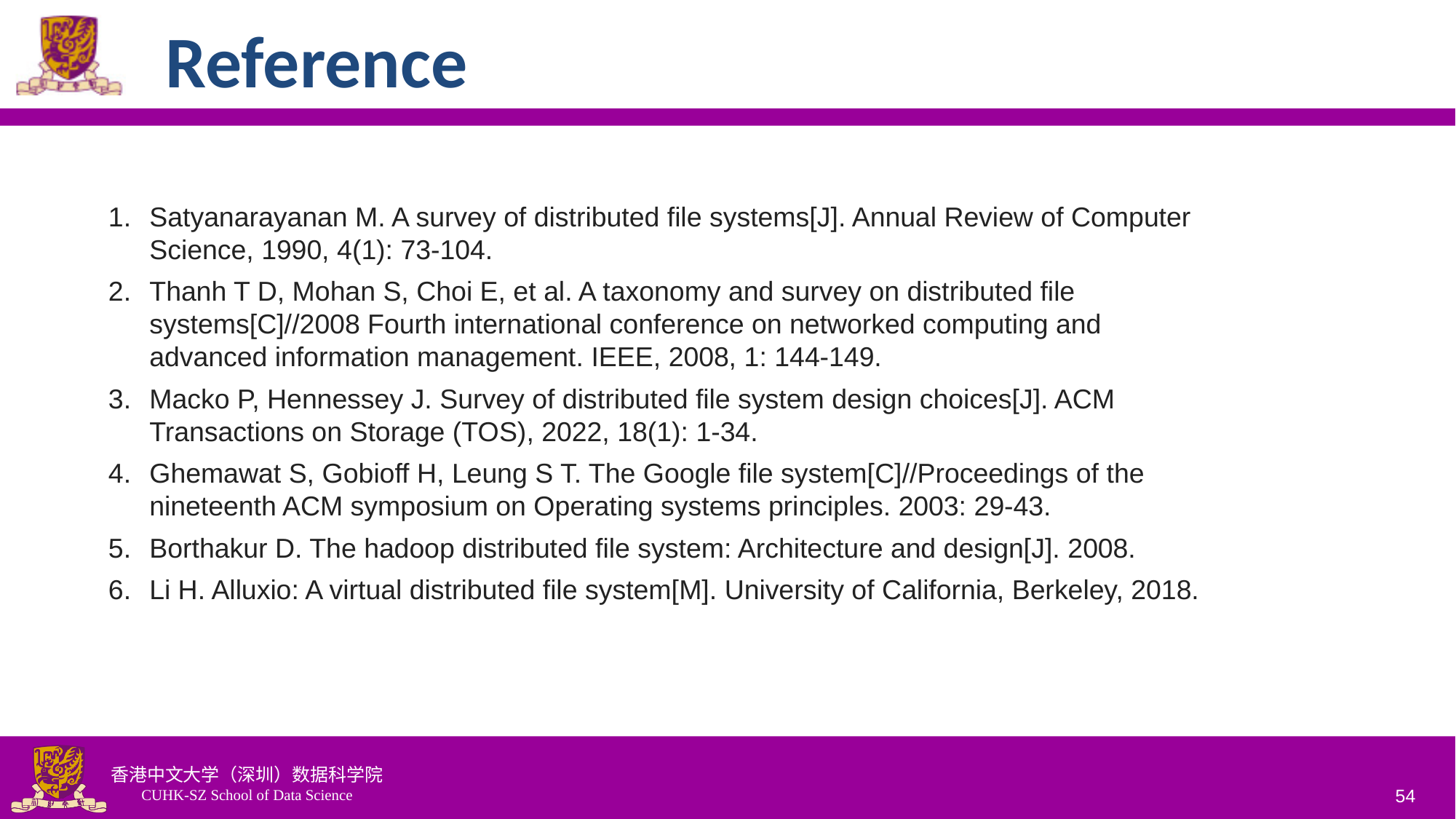

# Reference
Satyanarayanan M. A survey of distributed file systems[J]. Annual Review of Computer Science, 1990, 4(1): 73-104.
Thanh T D, Mohan S, Choi E, et al. A taxonomy and survey on distributed file systems[C]//2008 Fourth international conference on networked computing and advanced information management. IEEE, 2008, 1: 144-149.
Macko P, Hennessey J. Survey of distributed file system design choices[J]. ACM Transactions on Storage (TOS), 2022, 18(1): 1-34.
Ghemawat S, Gobioff H, Leung S T. The Google file system[C]//Proceedings of the nineteenth ACM symposium on Operating systems principles. 2003: 29-43.
Borthakur D. The hadoop distributed file system: Architecture and design[J]. 2008.
Li H. Alluxio: A virtual distributed file system[M]. University of California, Berkeley, 2018.
54